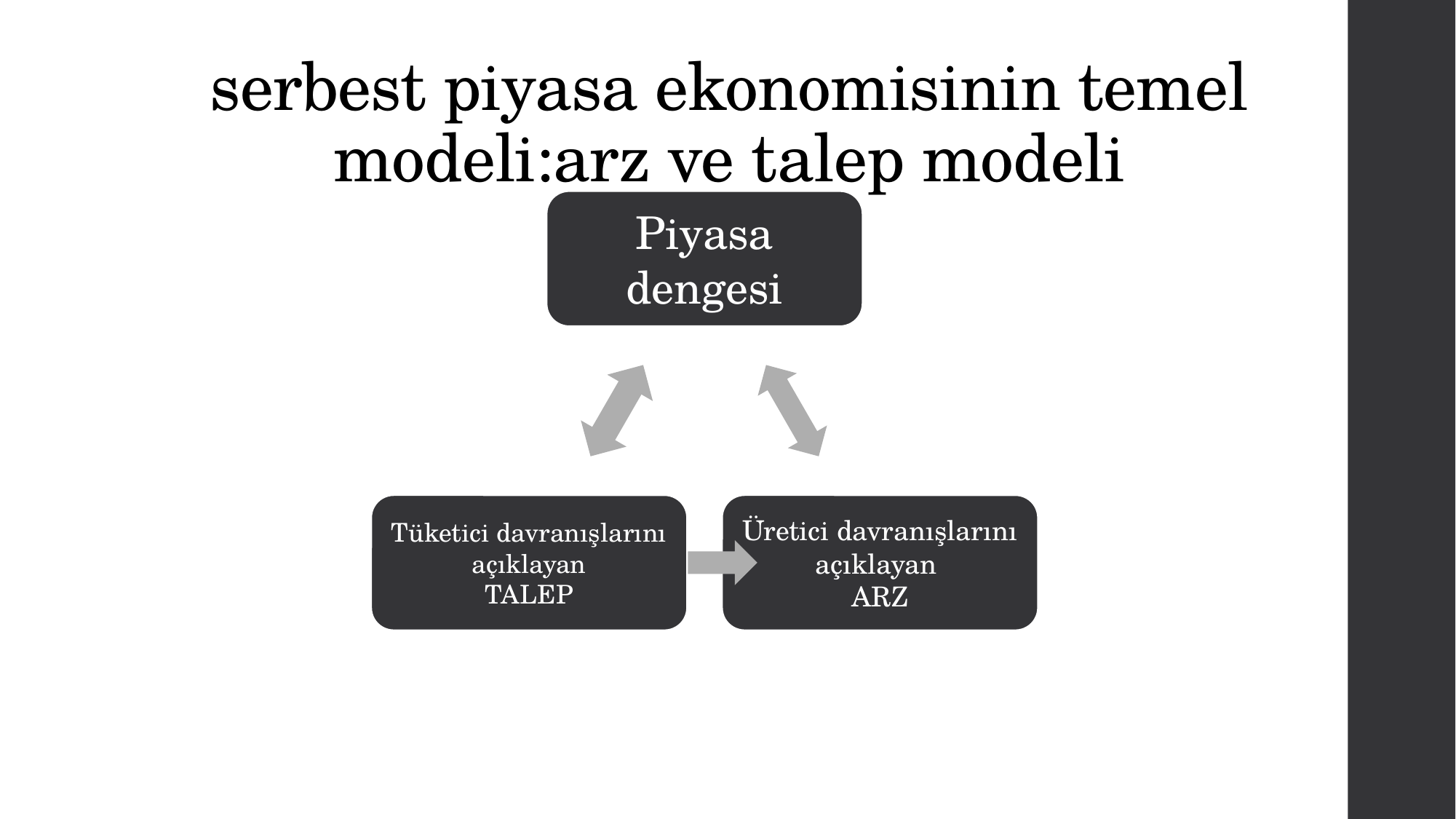

# serbest piyasa ekonomisinin temel modeli:arz ve talep modeli
Piyasa dengesi
Üretici davranışlarını açıklayan
ARZ
Tüketici davranışlarını açıklayan
TALEP